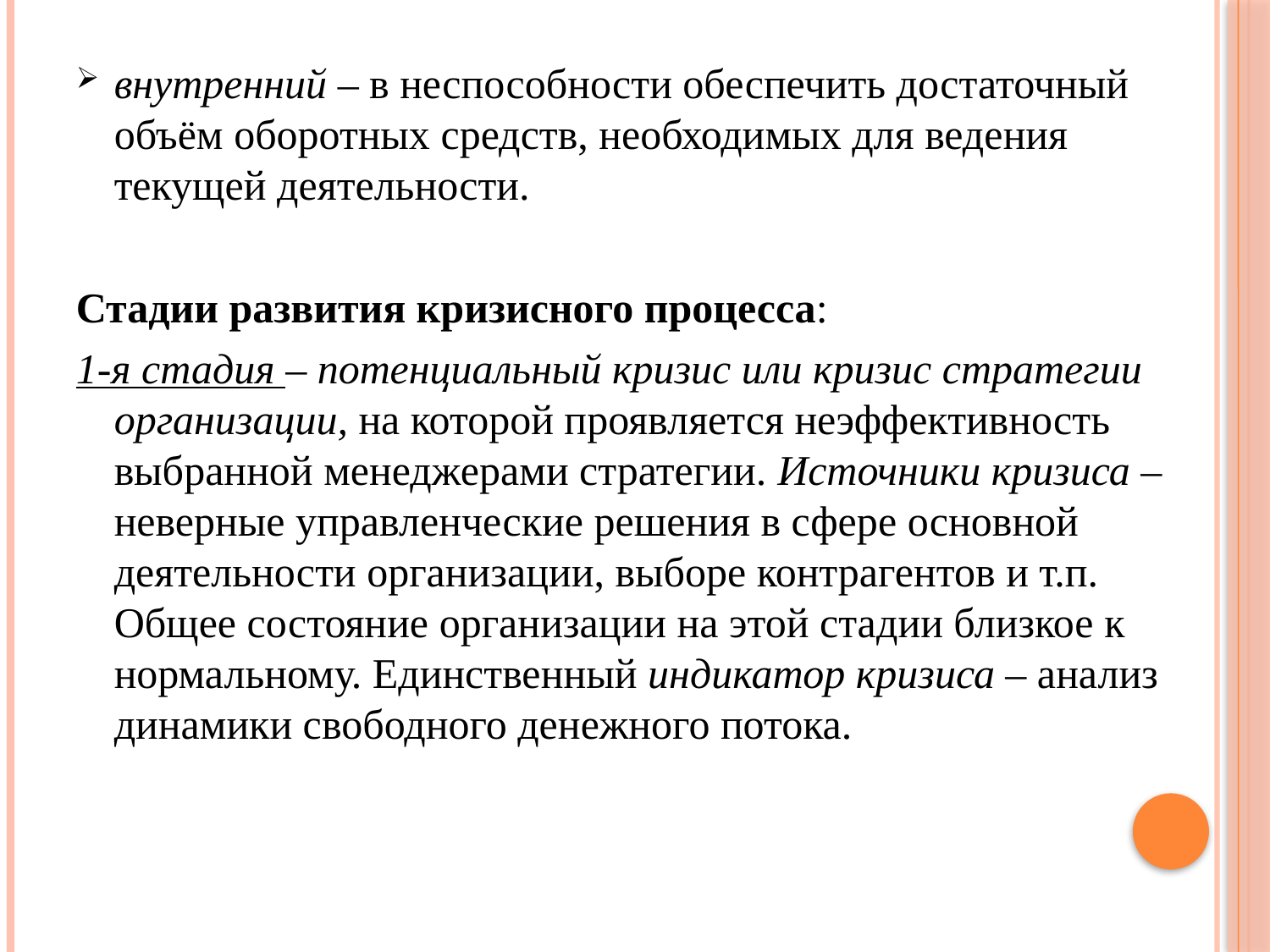

внутренний – в неспособности обеспечить достаточный объём оборотных средств, необходимых для ведения текущей деятельности.

Стадии развития кризисного процесса:
1-я стадия – потенциальный кризис или кризис стратегии организации, на которой проявляется неэффективность выбранной менеджерами стратегии. Источники кризиса – неверные управленческие решения в сфере основной деятельности организации, выборе контрагентов и т.п. Общее состояние организации на этой стадии близкое к нормальному. Единственный индикатор кризиса – анализ динамики свободного денежного потока.